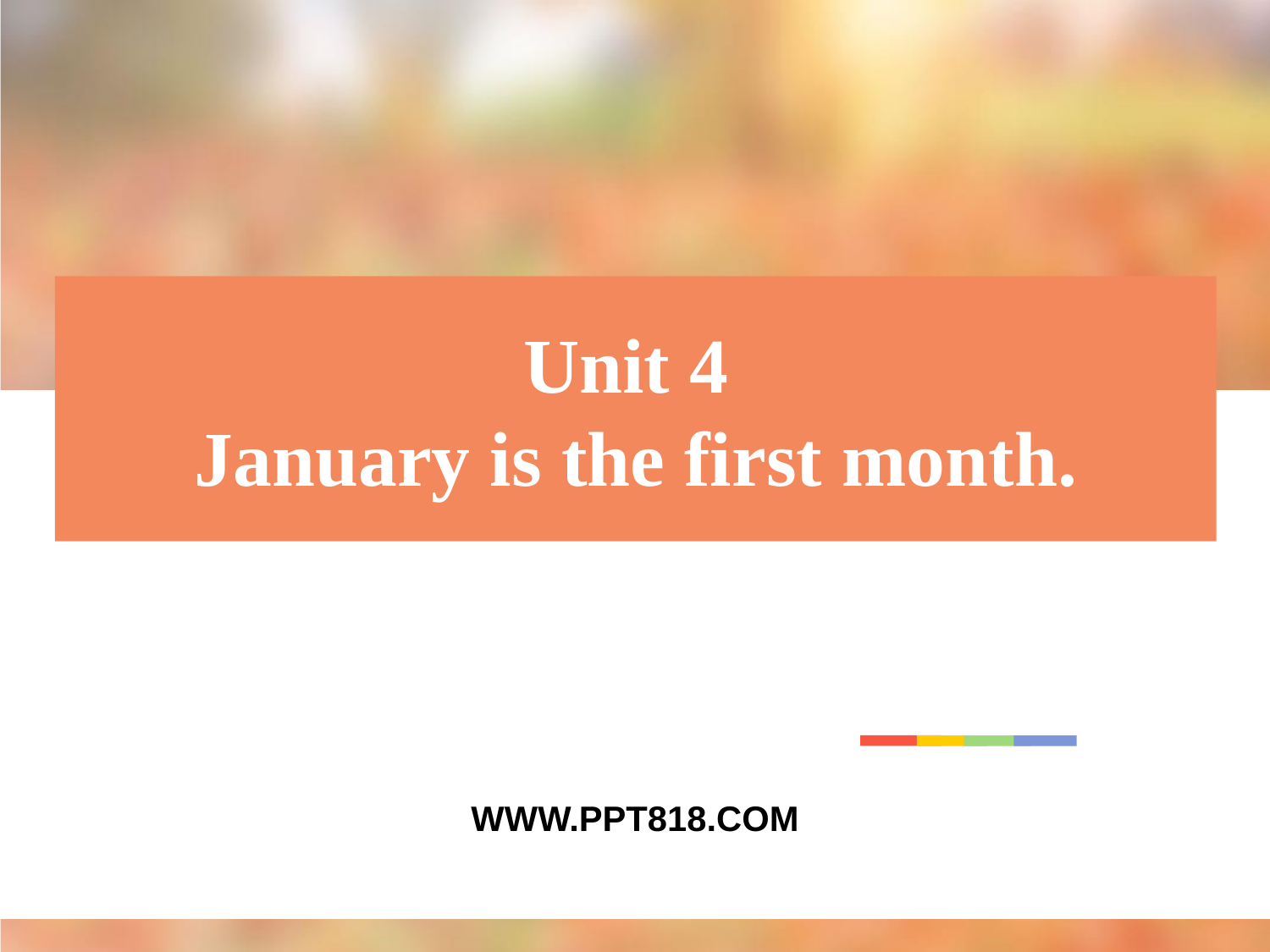

# Unit 4 January is the first month.
WWW.PPT818.COM